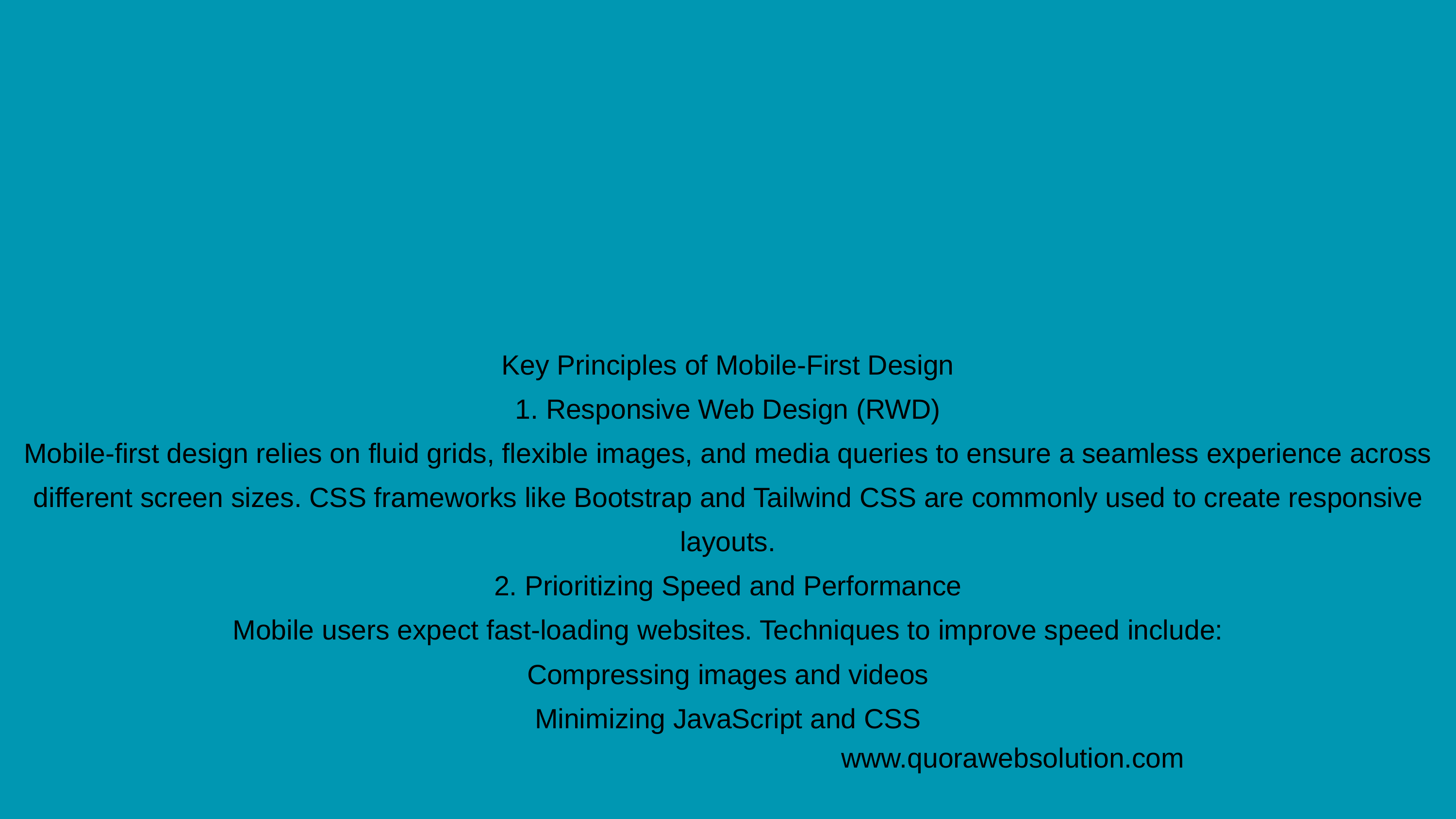

Key Principles of Mobile-First Design
1. Responsive Web Design (RWD)
Mobile-first design relies on fluid grids, flexible images, and media queries to ensure a seamless experience across different screen sizes. CSS frameworks like Bootstrap and Tailwind CSS are commonly used to create responsive layouts.
2. Prioritizing Speed and Performance
Mobile users expect fast-loading websites. Techniques to improve speed include:
Compressing images and videos
Minimizing JavaScript and CSS
www.quorawebsolution.com